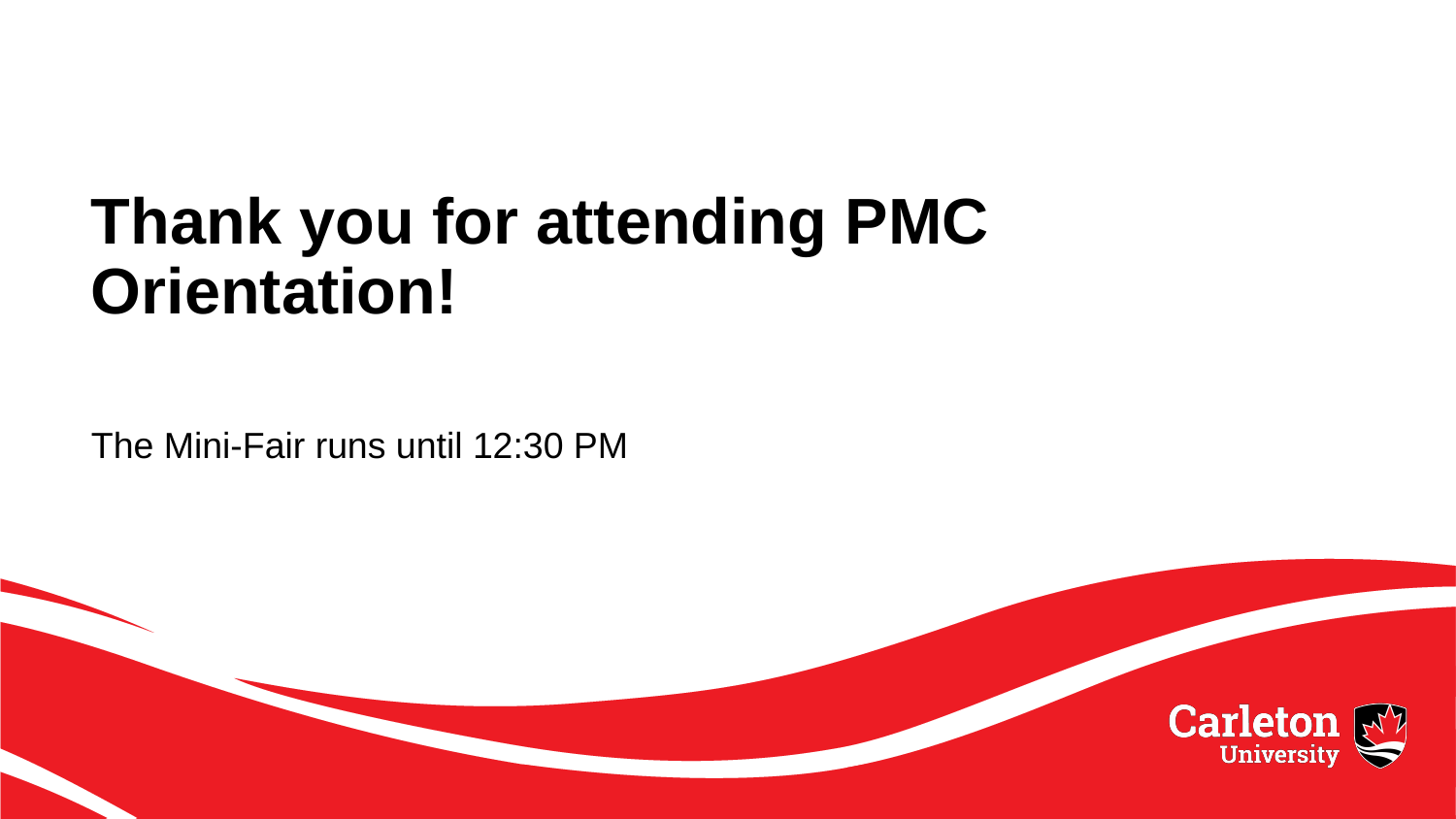

# Thank you for attending PMC Orientation!
The Mini-Fair runs until 12:30 PM